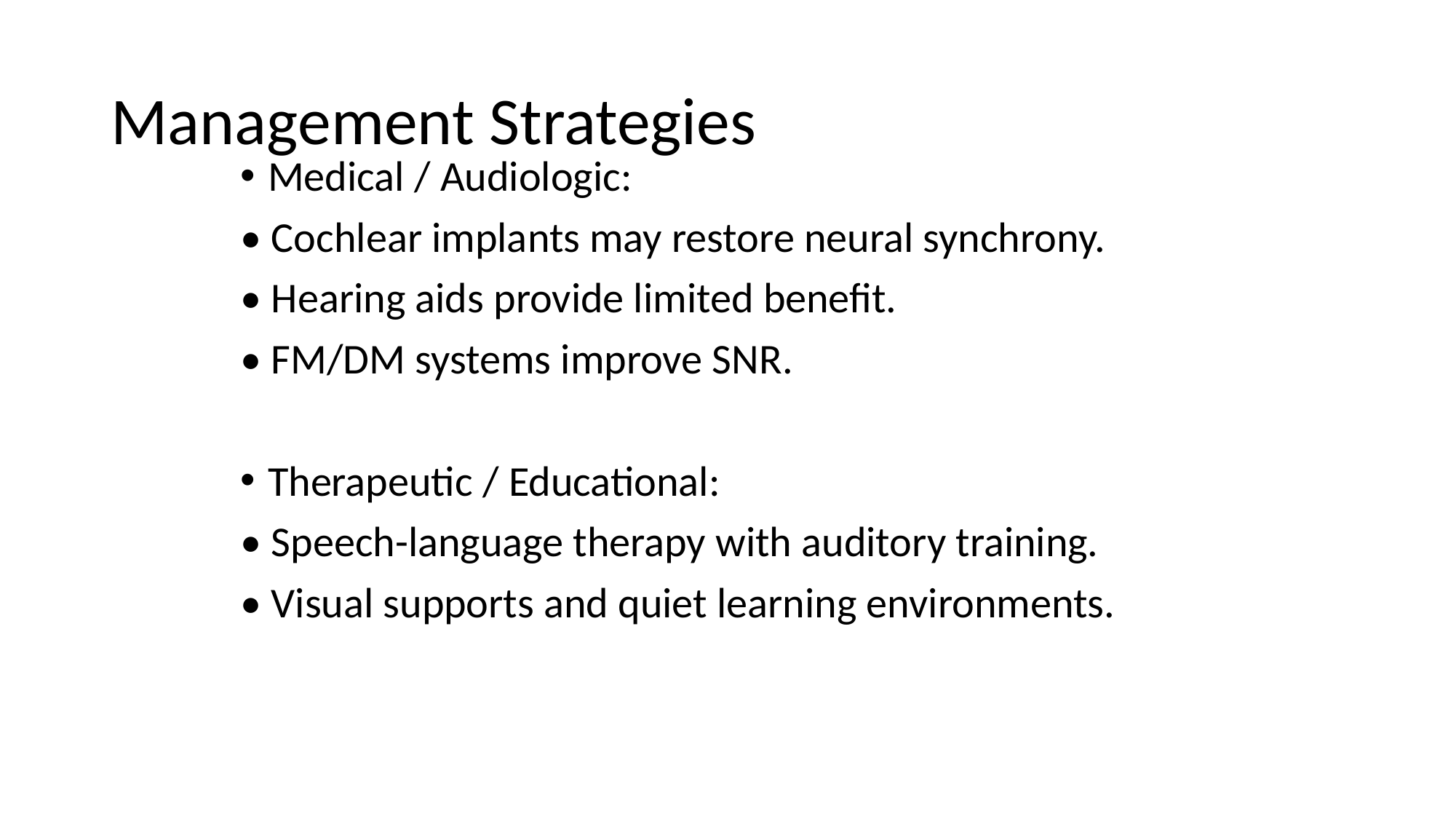

# Management Strategies
Medical / Audiologic:
• Cochlear implants may restore neural synchrony.
• Hearing aids provide limited benefit.
• FM/DM systems improve SNR.

Therapeutic / Educational:
• Speech-language therapy with auditory training.
• Visual supports and quiet learning environments.